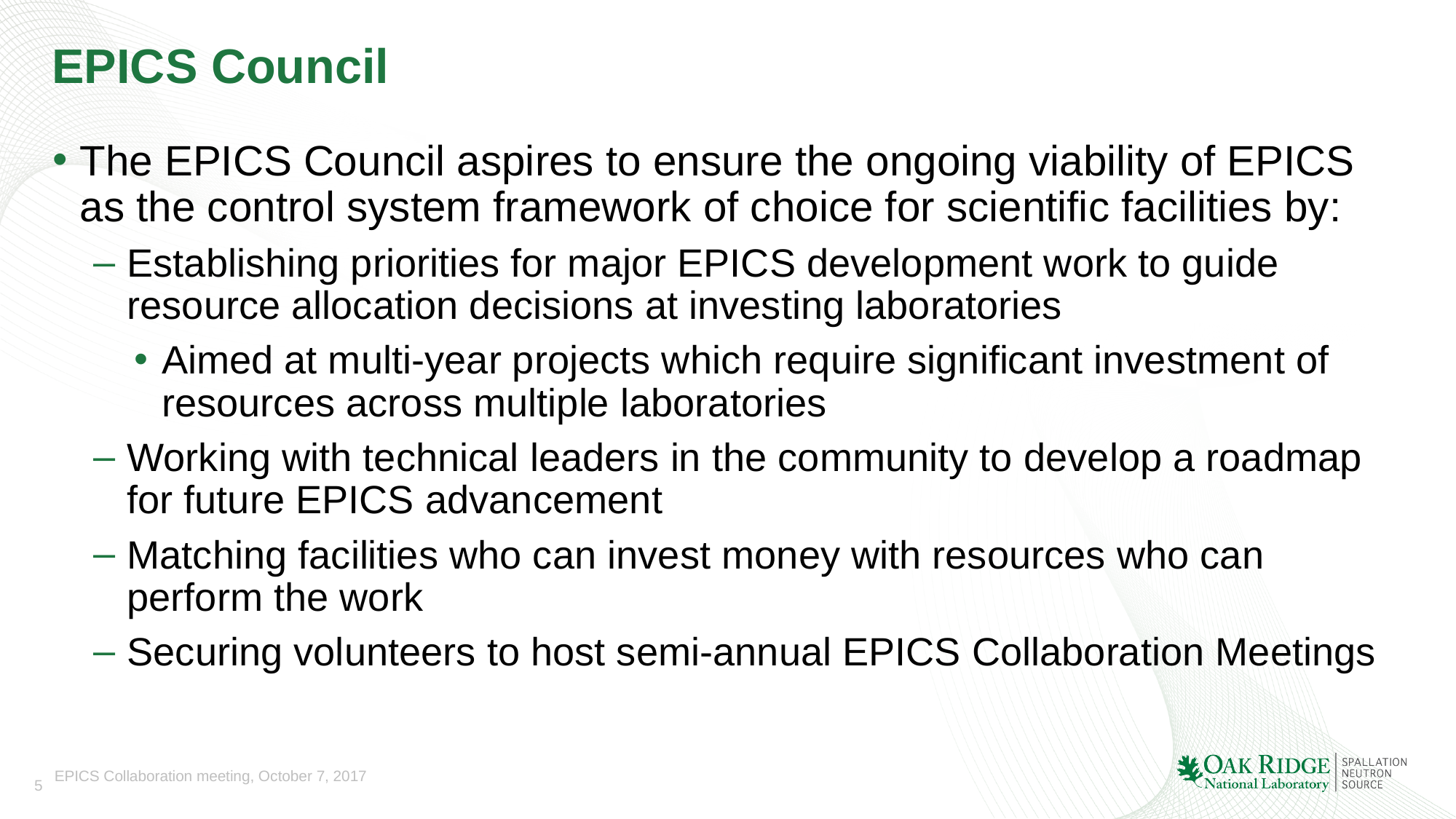

# EPICS Council
The EPICS Council aspires to ensure the ongoing viability of EPICS as the control system framework of choice for scientific facilities by:
Establishing priorities for major EPICS development work to guide resource allocation decisions at investing laboratories
Aimed at multi-year projects which require significant investment of resources across multiple laboratories
Working with technical leaders in the community to develop a roadmap for future EPICS advancement
Matching facilities who can invest money with resources who can perform the work
Securing volunteers to host semi-annual EPICS Collaboration Meetings